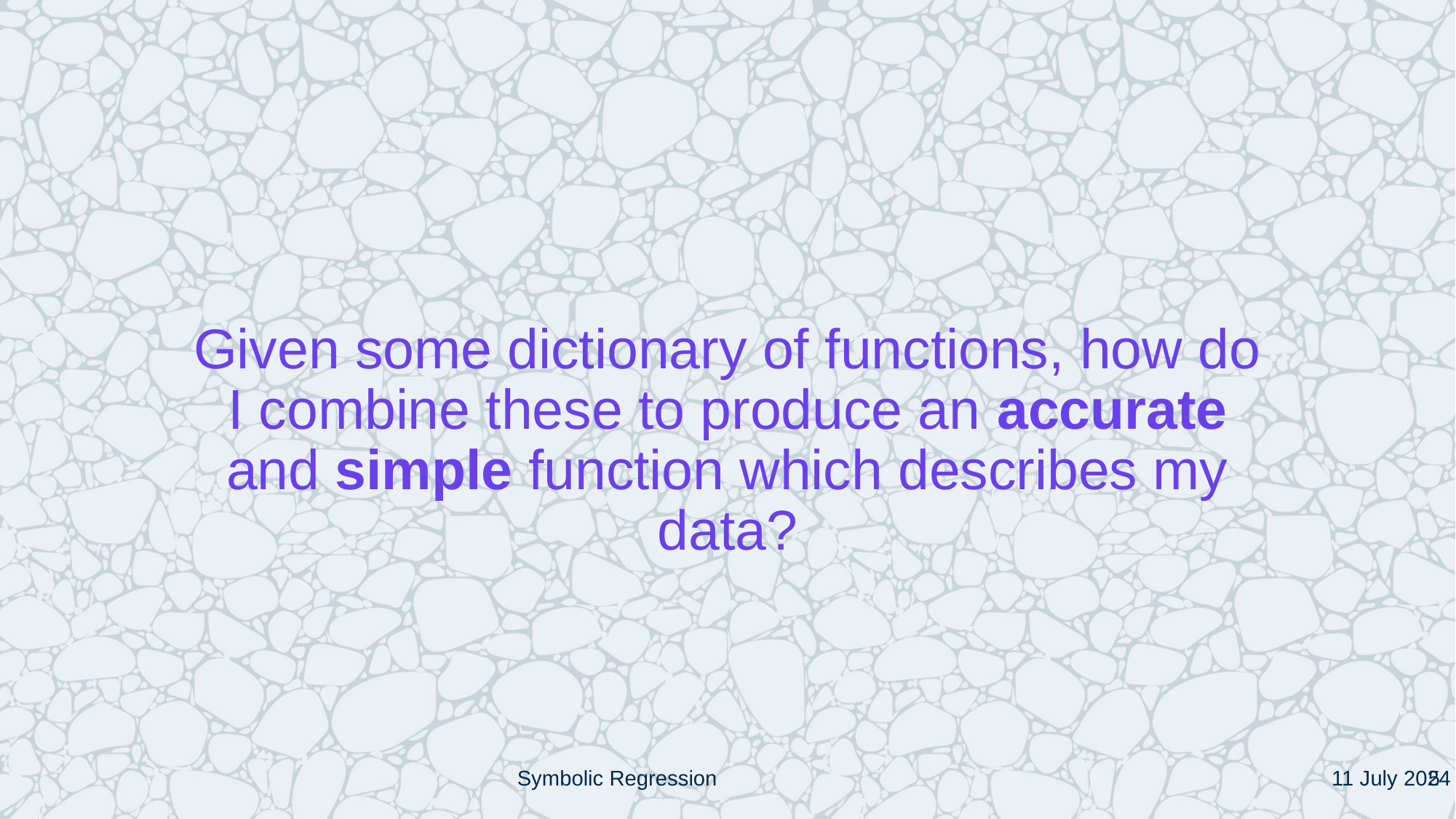

Given some dictionary of functions, how do I combine these to produce an accurate and simple function which describes my data?

Symbolic Regression
11 July 2024
5